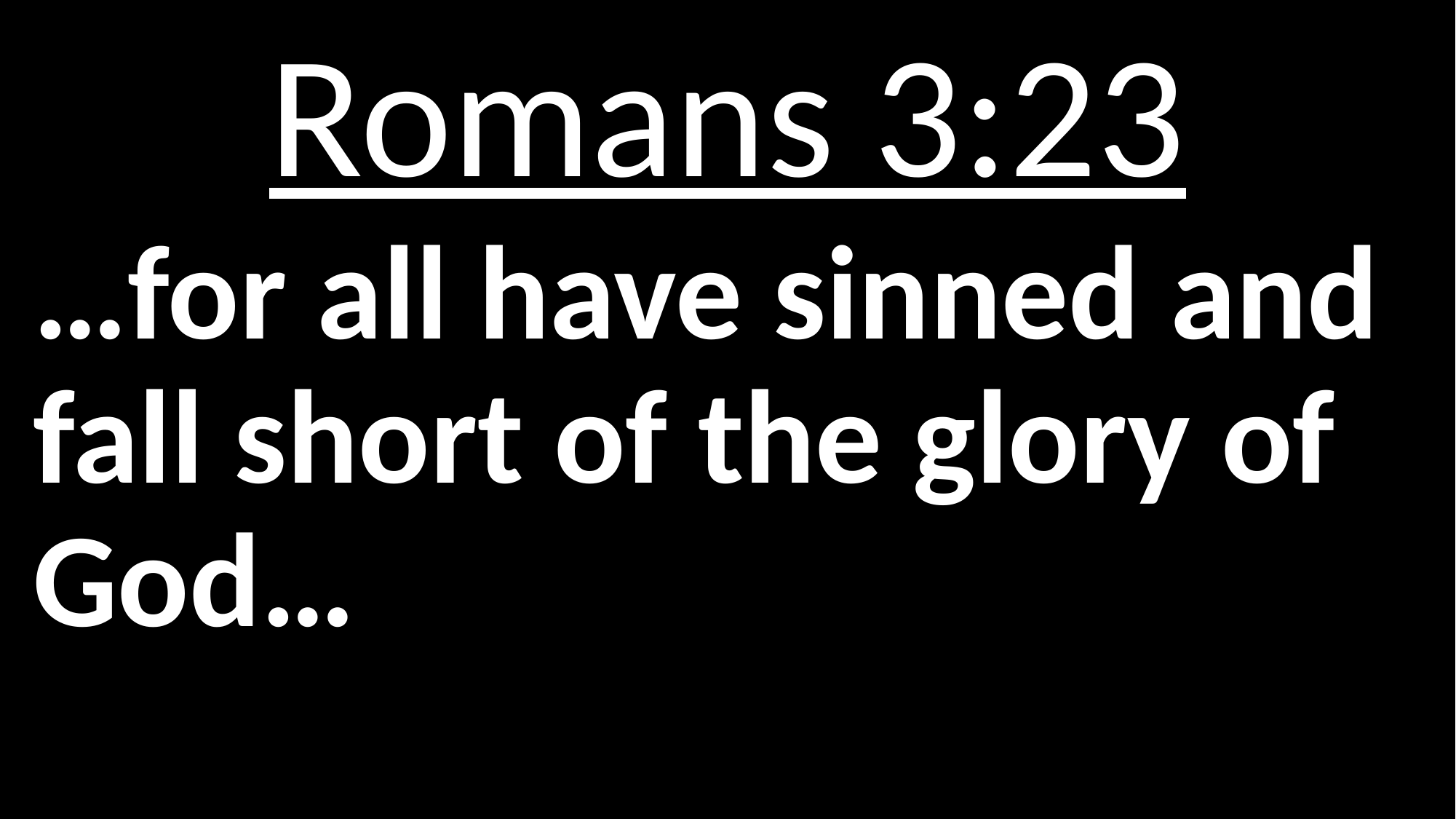

# Romans 3:23
…for all have sinned and fall short of the glory of God…